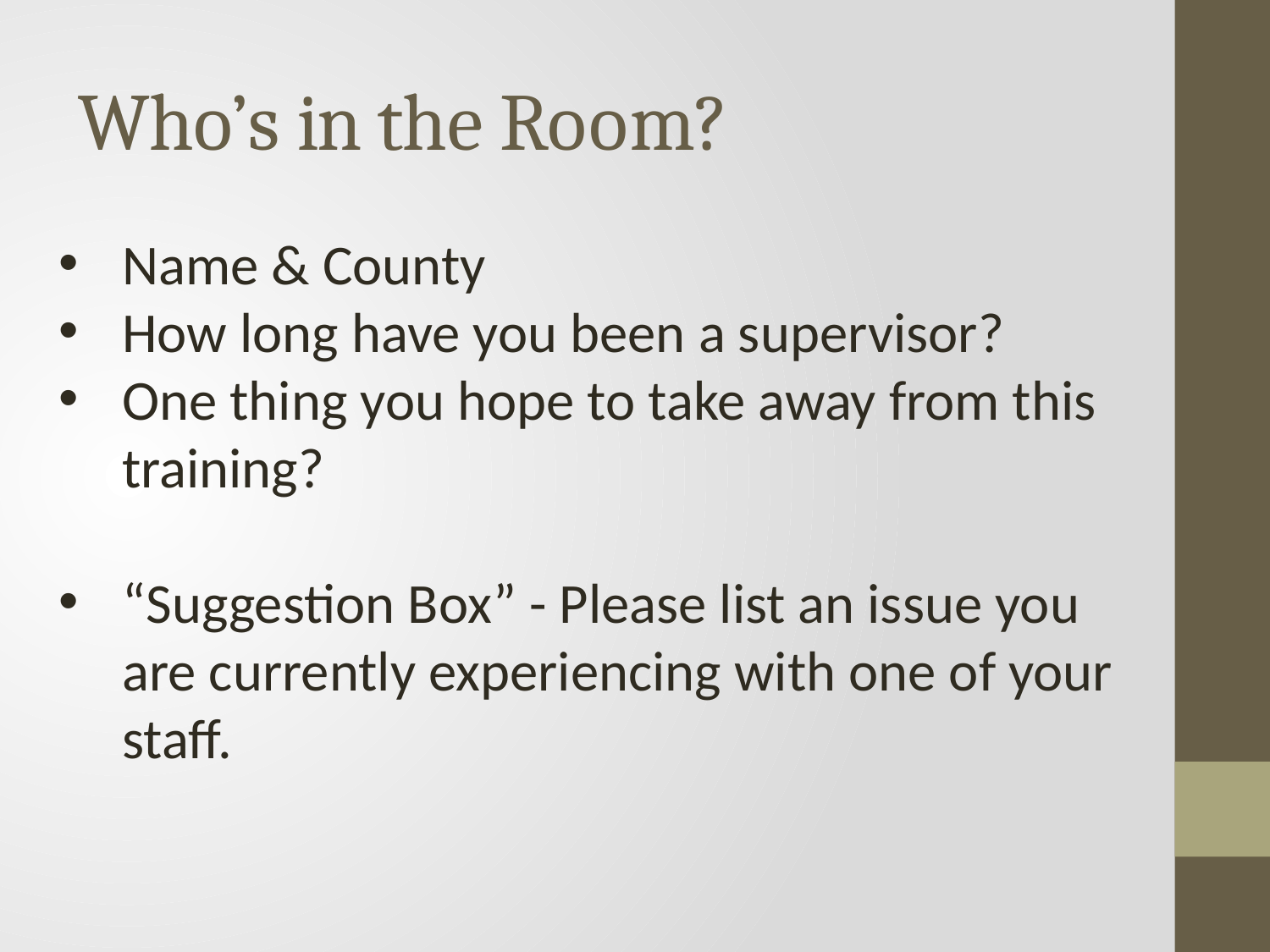

# Who’s in the Room?
Name & County
How long have you been a supervisor?
One thing you hope to take away from this training?

“Suggestion Box” - Please list an issue you are currently experiencing with one of your staff.